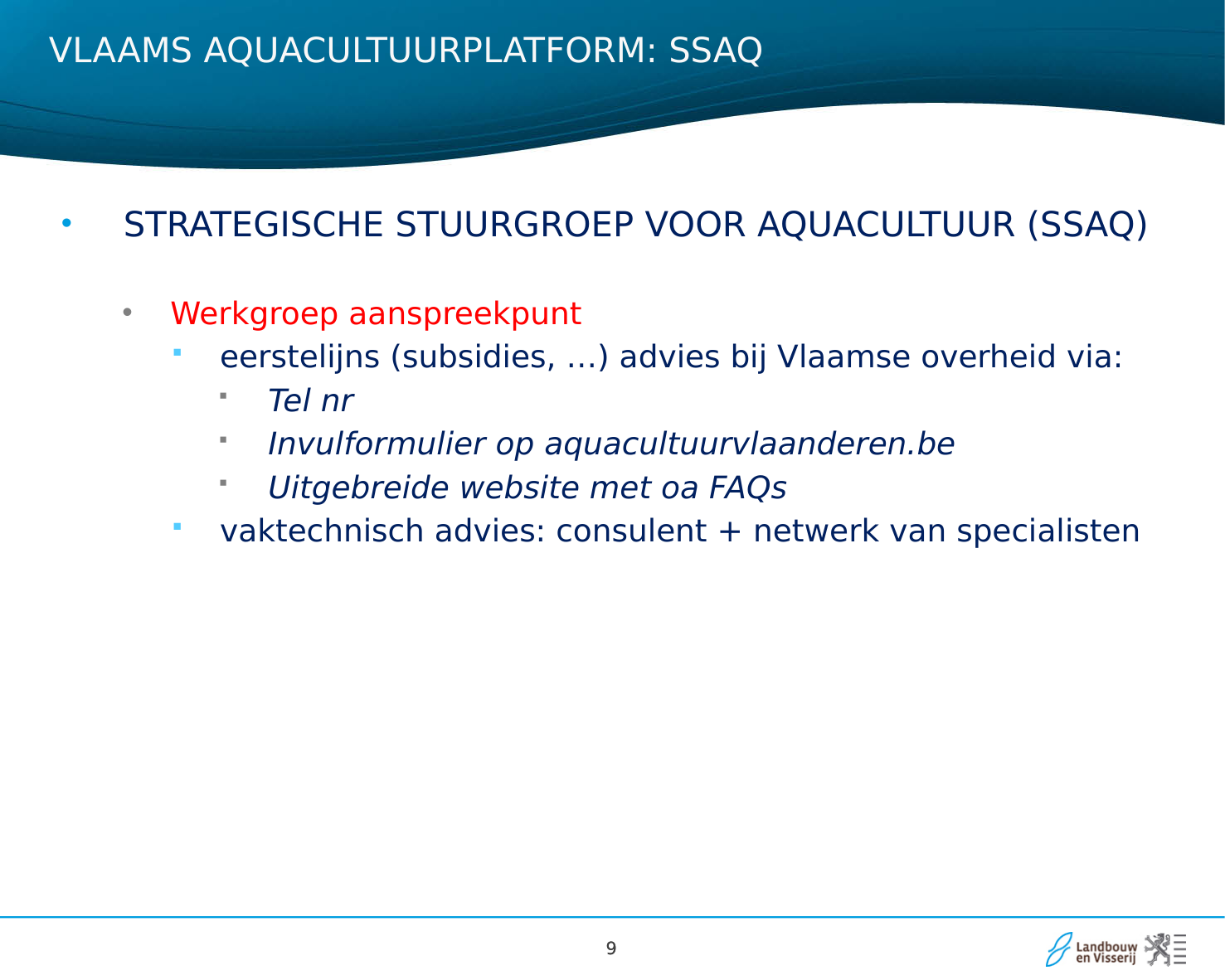

# VLAAMS AQUACULTUURPLATFORM: SSAQ
STRATEGISCHE STUURGROEP VOOR AQUACULTUUR (SSAQ)

Werkgroep aanspreekpunt
eerstelijns (subsidies, …) advies bij Vlaamse overheid via:
Tel nr
Invulformulier op aquacultuurvlaanderen.be
Uitgebreide website met oa FAQs
vaktechnisch advies: consulent + netwerk van specialisten